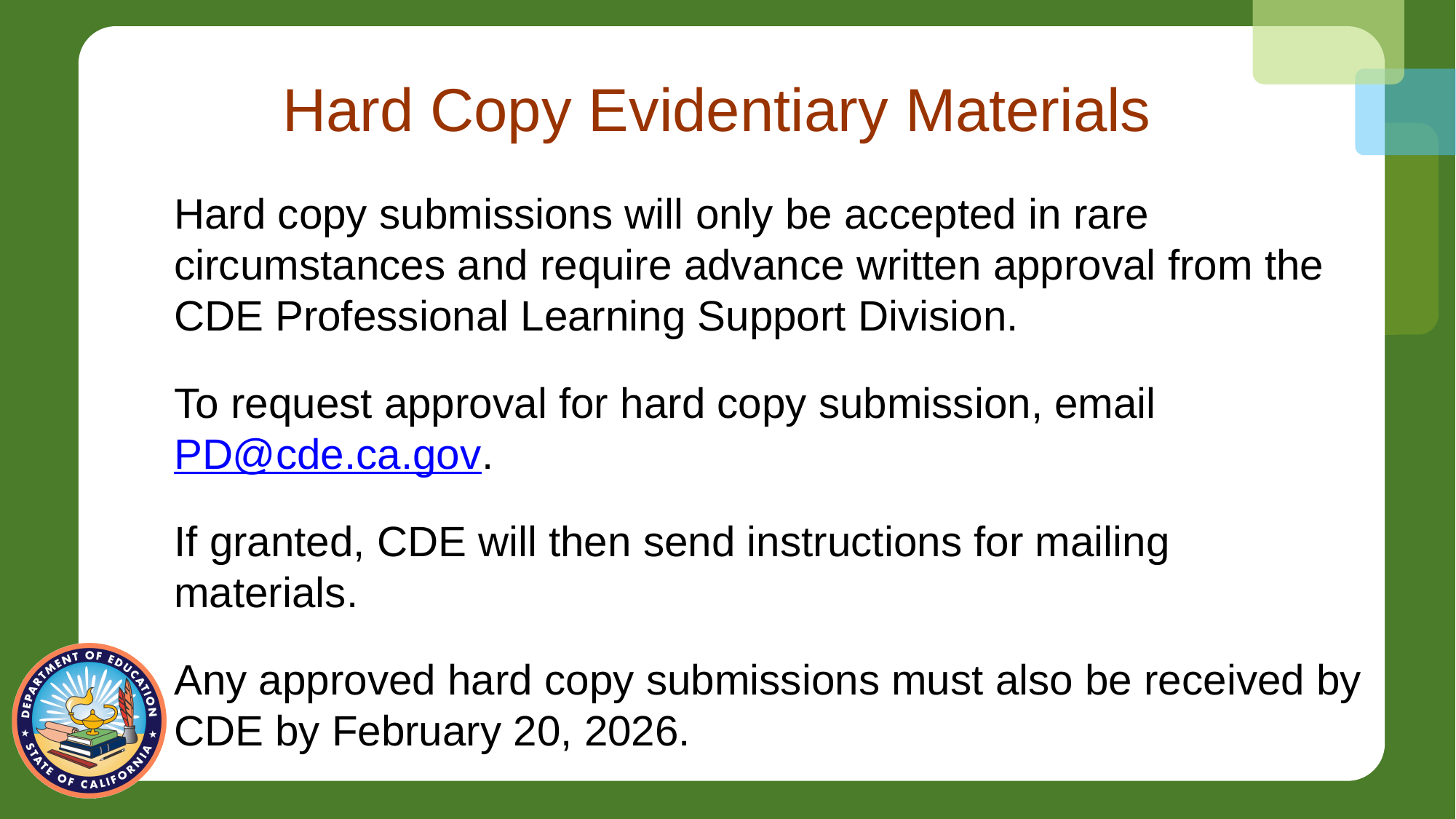

# Hard Copy Evidentiary Materials
Hard copy submissions will only be accepted in rare circumstances and require advance written approval from the CDE Professional Learning Support Division.
To request approval for hard copy submission, email PD@cde.ca.gov.
If granted, CDE will then send instructions for mailing materials.
Any approved hard copy submissions must also be received by CDE by February 20, 2026.